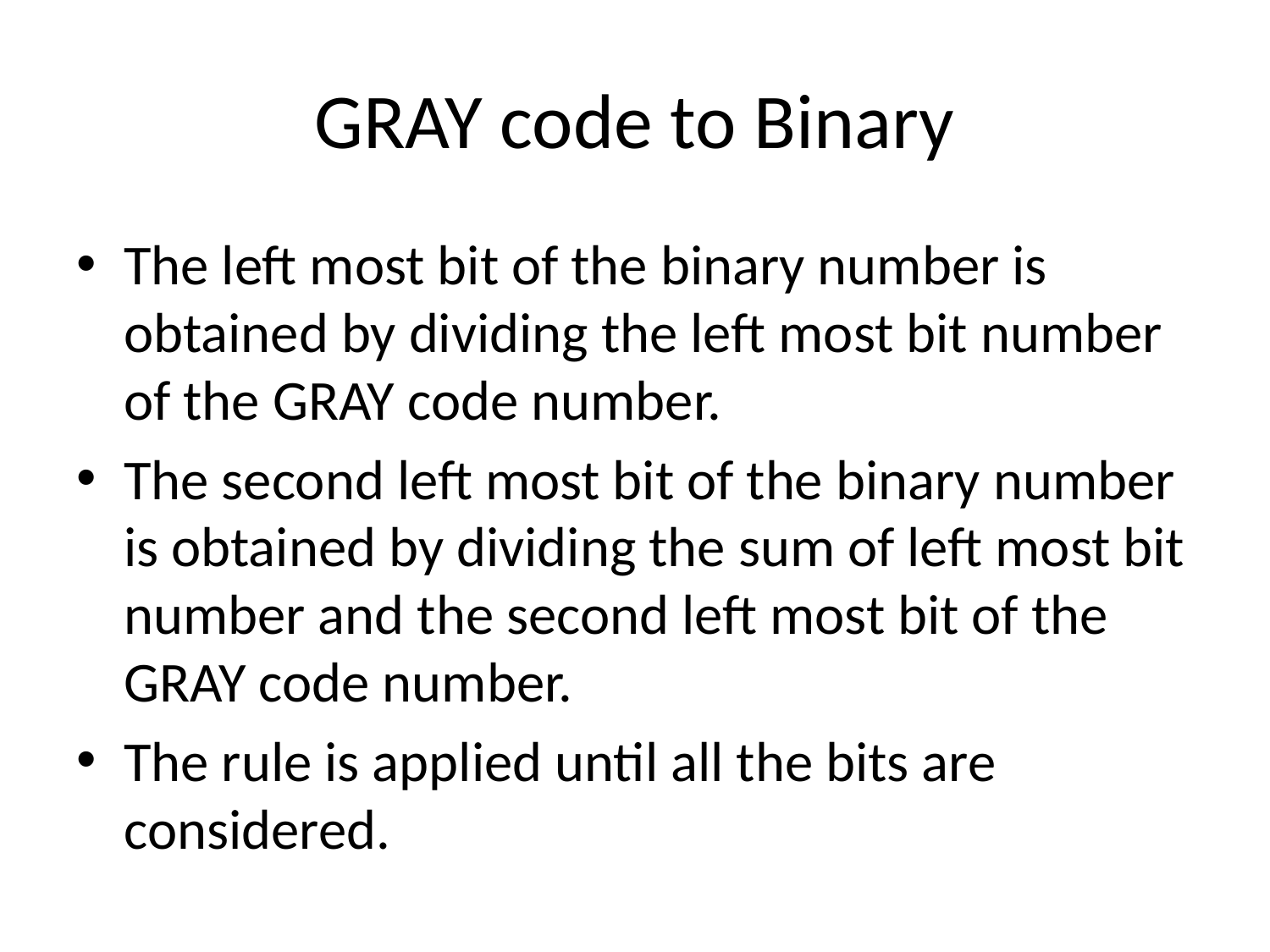

# GRAY code to Binary
The left most bit of the binary number is obtained by dividing the left most bit number of the GRAY code number.
The second left most bit of the binary number is obtained by dividing the sum of left most bit number and the second left most bit of the GRAY code number.
The rule is applied until all the bits are considered.